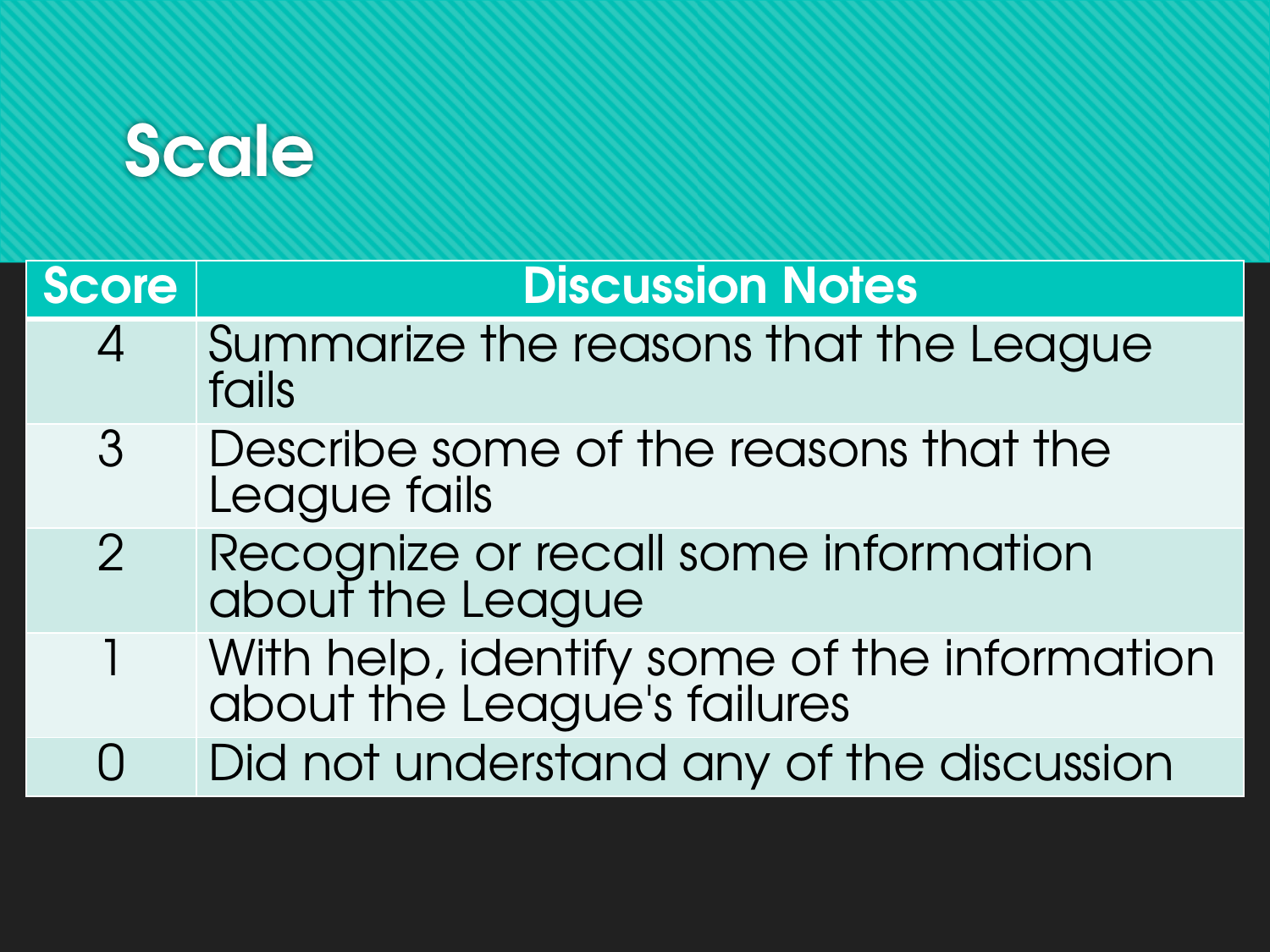

# Scale
| Score | Discussion Notes |
| --- | --- |
| 4 | Summarize the reasons that the League fails |
| 3 | Describe some of the reasons that the League fails |
| 2 | Recognize or recall some information about the League |
| 1 | With help, identify some of the information about the League's failures |
| 0 | Did not understand any of the discussion |